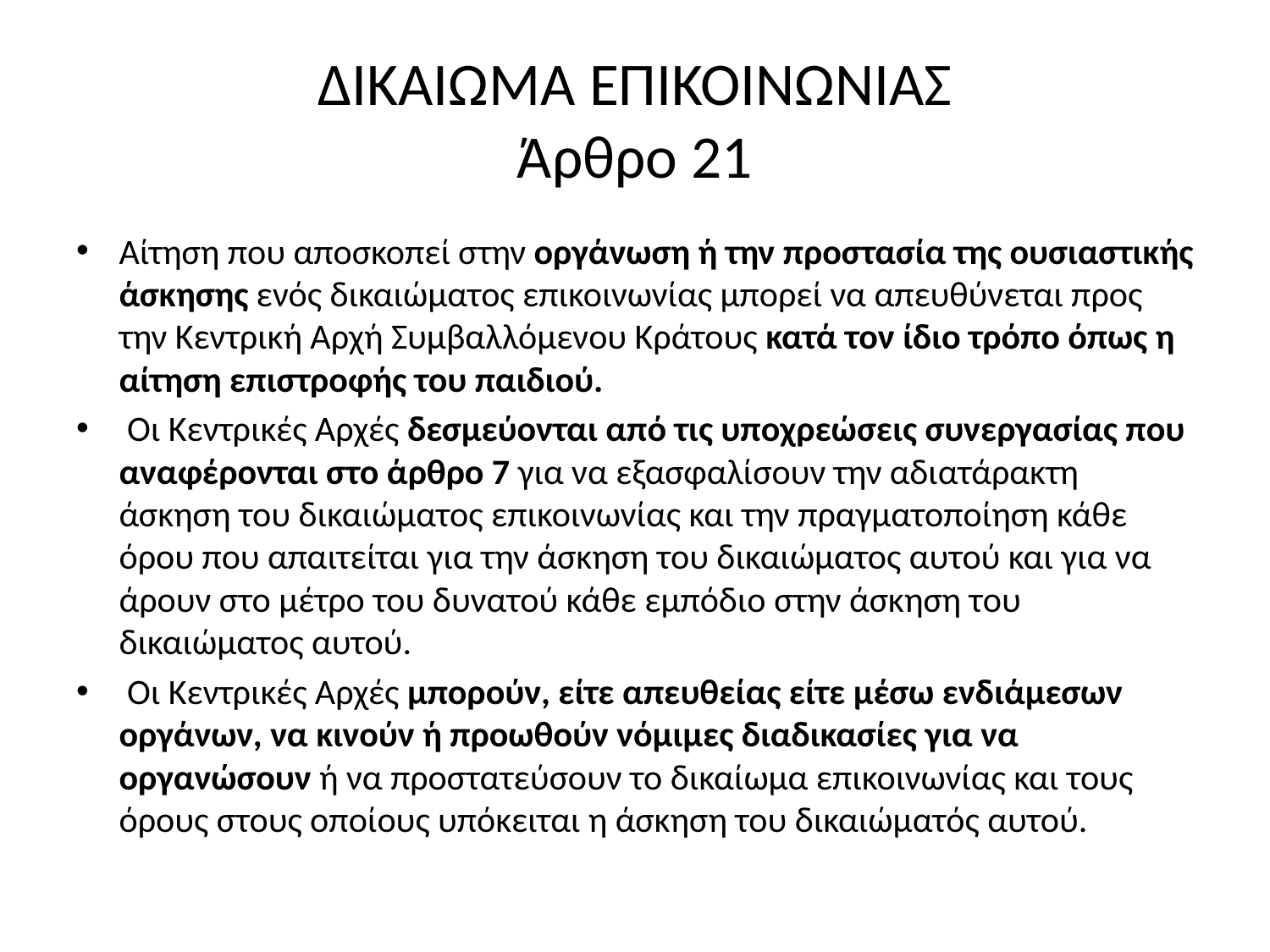

# ΔΙΚΑΙΩMA ΕΠΙΚΟΙΝΩΝΙΑΣ Άρθρο 21
Αίτηση που αποσκοπεί στην οργάνωση ή την προστασία της ουσιαστικής άσκησης ενός δικαιώματος επικοινωνίας μπορεί να απευθύνεται προς την Κεντρική Αρχή Συμβαλλόμενου Κράτους κατά τον ίδιο τρόπο όπως η αίτηση επιστροφής του παιδιού.
 Οι Κεντρικές Αρχές δεσμεύονται από τις υποχρεώσεις συνεργασίας που αναφέρονται στο άρθρο 7 για να εξασφαλίσουν την αδιατάρακτη άσκηση του δικαιώματος επικοινωνίας και την πραγματοποίηση κάθε όρου που απαιτείται για την άσκηση του δικαιώματος αυτού και για να άρουν στο μέτρο του δυνατού κάθε εμπόδιο στην άσκηση του δικαιώματος αυτού.
 Οι Κεντρικές Αρχές μπορούν, είτε απευθείας είτε μέσω ενδιάμεσων οργάνων, να κινούν ή προωθούν νόμιμες διαδικασίες για να οργανώσουν ή να προστατεύσουν το δικαίωμα επικοινωνίας και τους όρους στους οποίους υπόκειται η άσκηση του δικαιώματός αυτού.